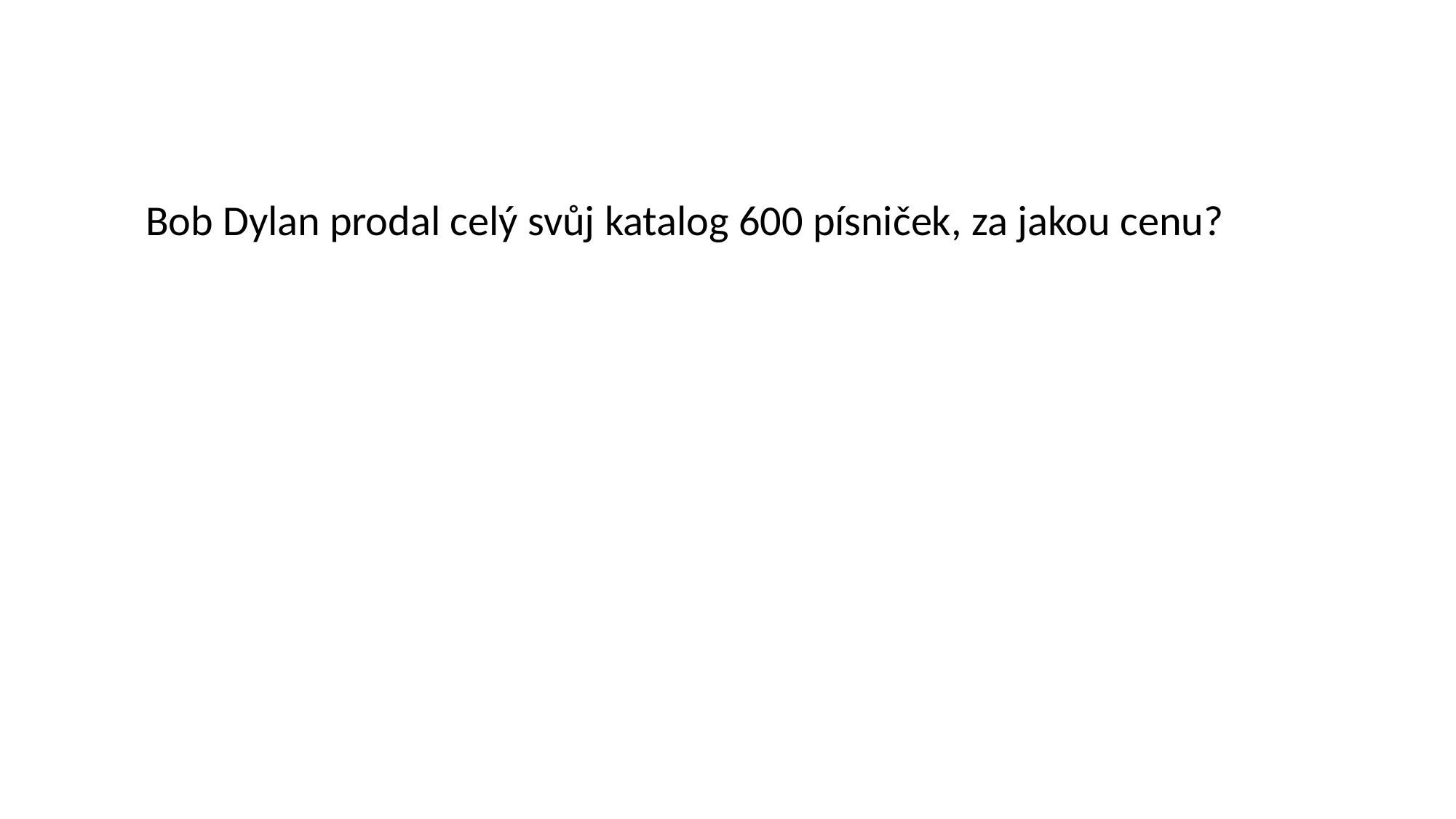

Bob Dylan prodal celý svůj katalog 600 písniček, za jakou cenu?